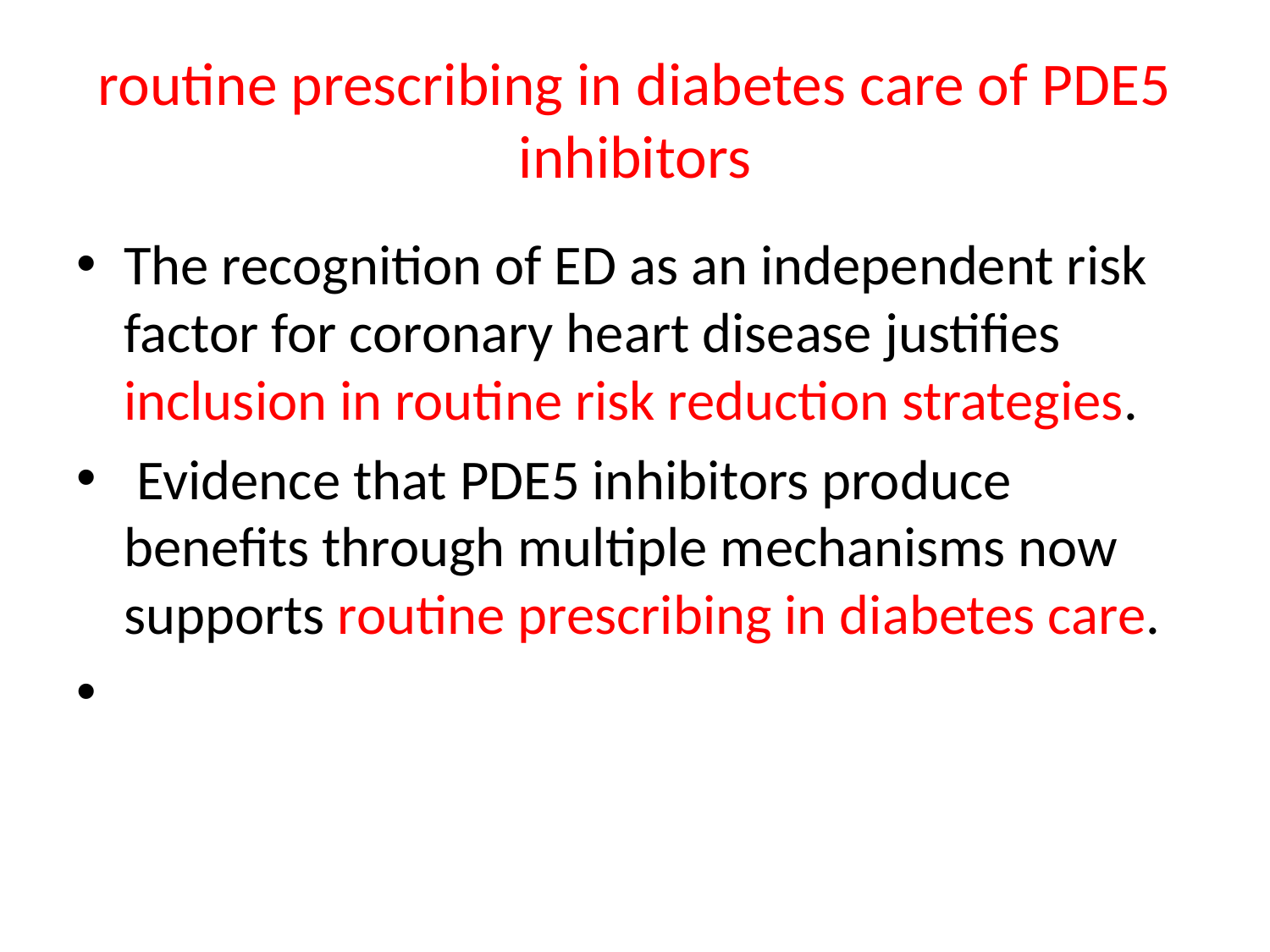

# routine prescribing in diabetes care of PDE5 inhibitors
The recognition of ED as an independent risk factor for coronary heart disease justifies inclusion in routine risk reduction strategies.
 Evidence that PDE5 inhibitors produce benefits through multiple mechanisms now supports routine prescribing in diabetes care.